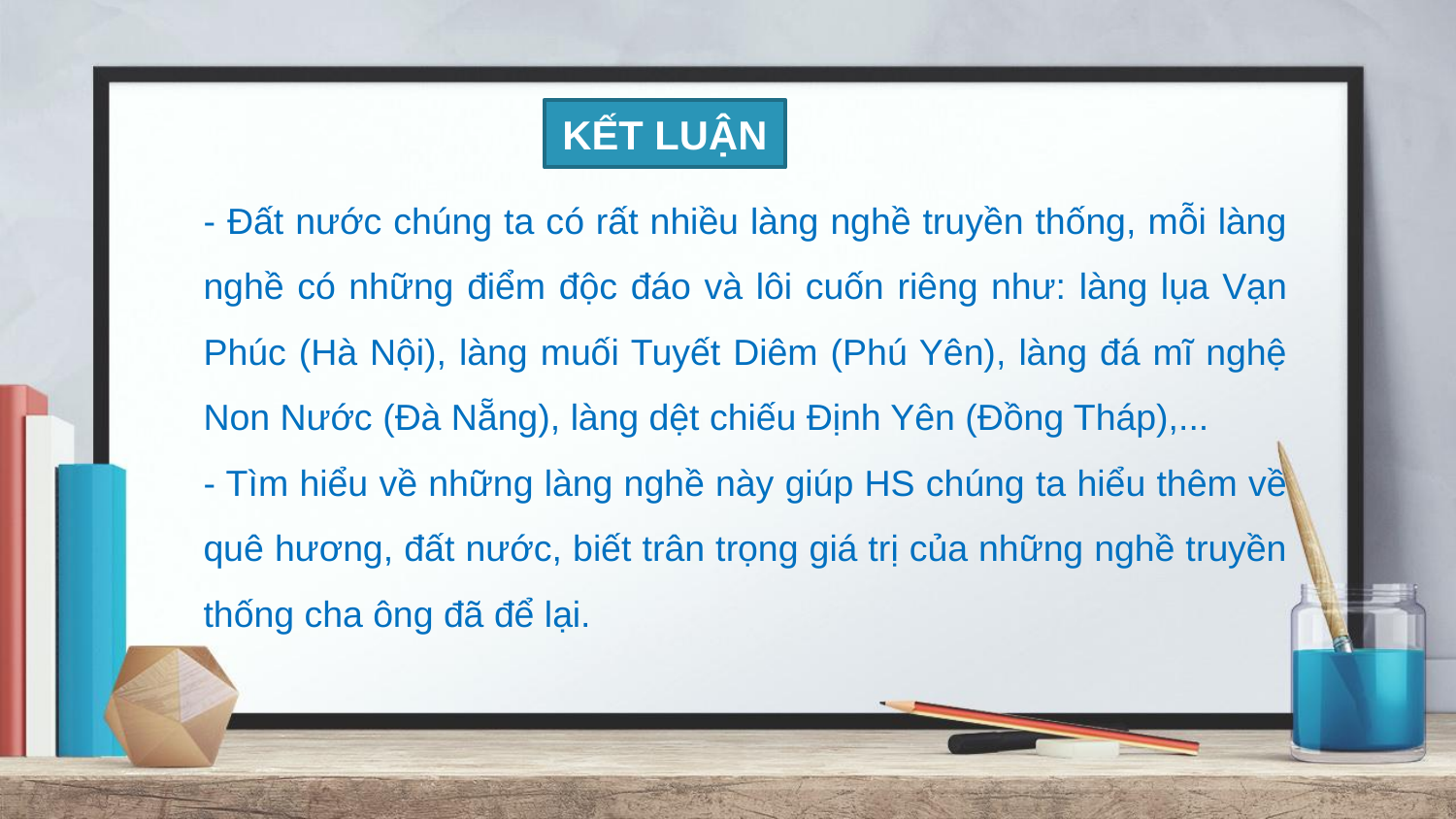

KẾT LUẬN
- Đất nước chúng ta có rất nhiều làng nghề truyền thống, mỗi làng nghề có những điểm độc đáo và lôi cuốn riêng như: làng lụa Vạn Phúc (Hà Nội), làng muối Tuyết Diêm (Phú Yên), làng đá mĩ nghệ Non Nước (Đà Nẵng), làng dệt chiếu Định Yên (Đồng Tháp),...
- Tìm hiểu về những làng nghề này giúp HS chúng ta hiểu thêm về quê hương, đất nước, biết trân trọng giá trị của những nghề truyền thống cha ông đã để lại.